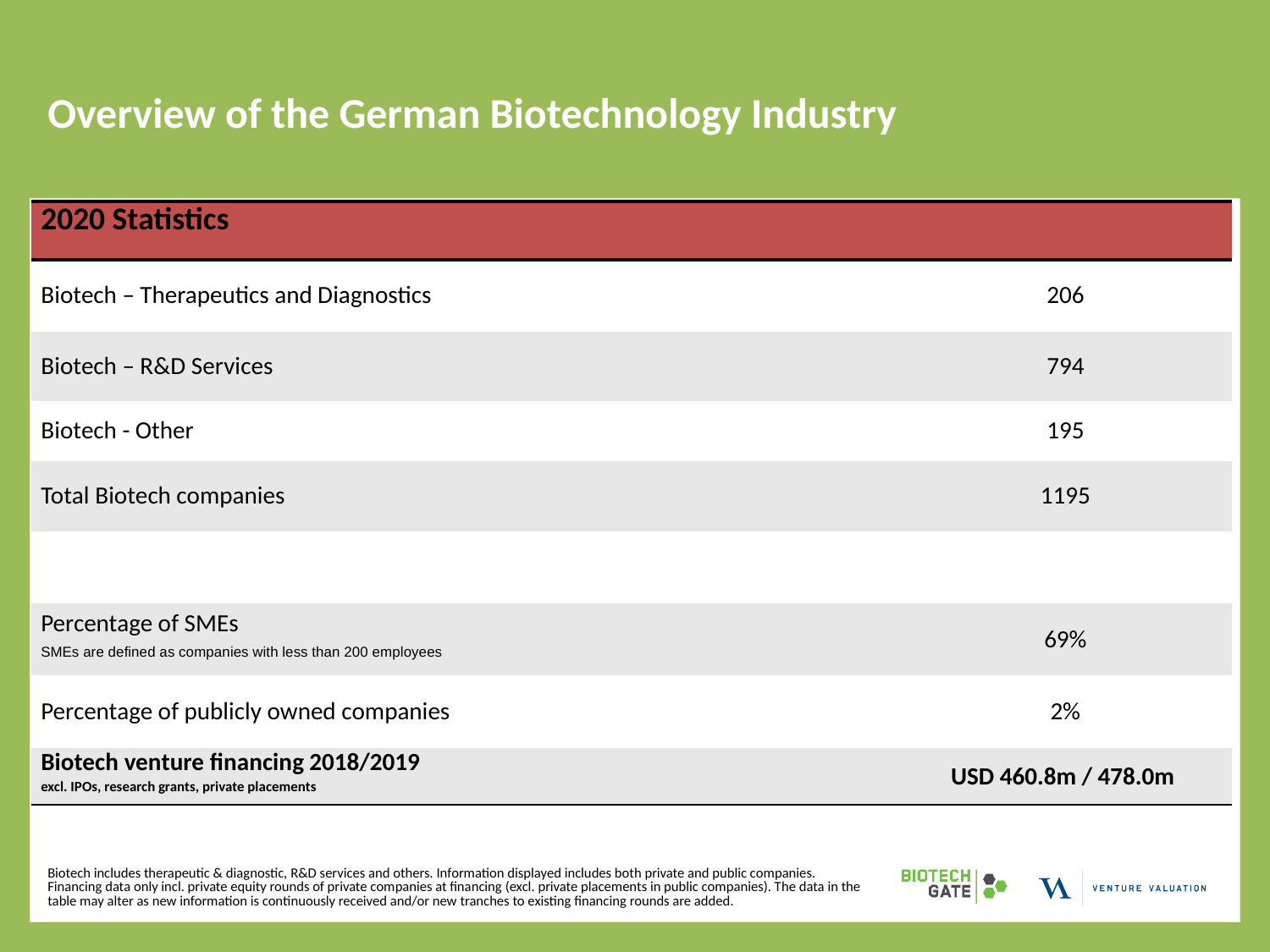

# Overview of the German Biotechnology Industry
| 2020 Statistics |  |
| --- | --- |
| Biotech – Therapeutics and Diagnostics | 206 |
| Biotech – R&D Services | 794 |
| Biotech - Other | 195 |
| Total Biotech companies | 1195 |
|  |  |
| Percentage of SMEs SMEs are defined as companies with less than 200 employees | 69% |
| Percentage of publicly owned companies | 2% |
| Biotech venture financing 2018/2019 excl. IPOs, research grants, private placements | USD 460.8m / 478.0m |
Biotech includes therapeutic & diagnostic, R&D services and others. Information displayed includes both private and public companies. Financing data only incl. private equity rounds of private companies at financing (excl. private placements in public companies). The data in the table may alter as new information is continuously received and/or new tranches to existing financing rounds are added.